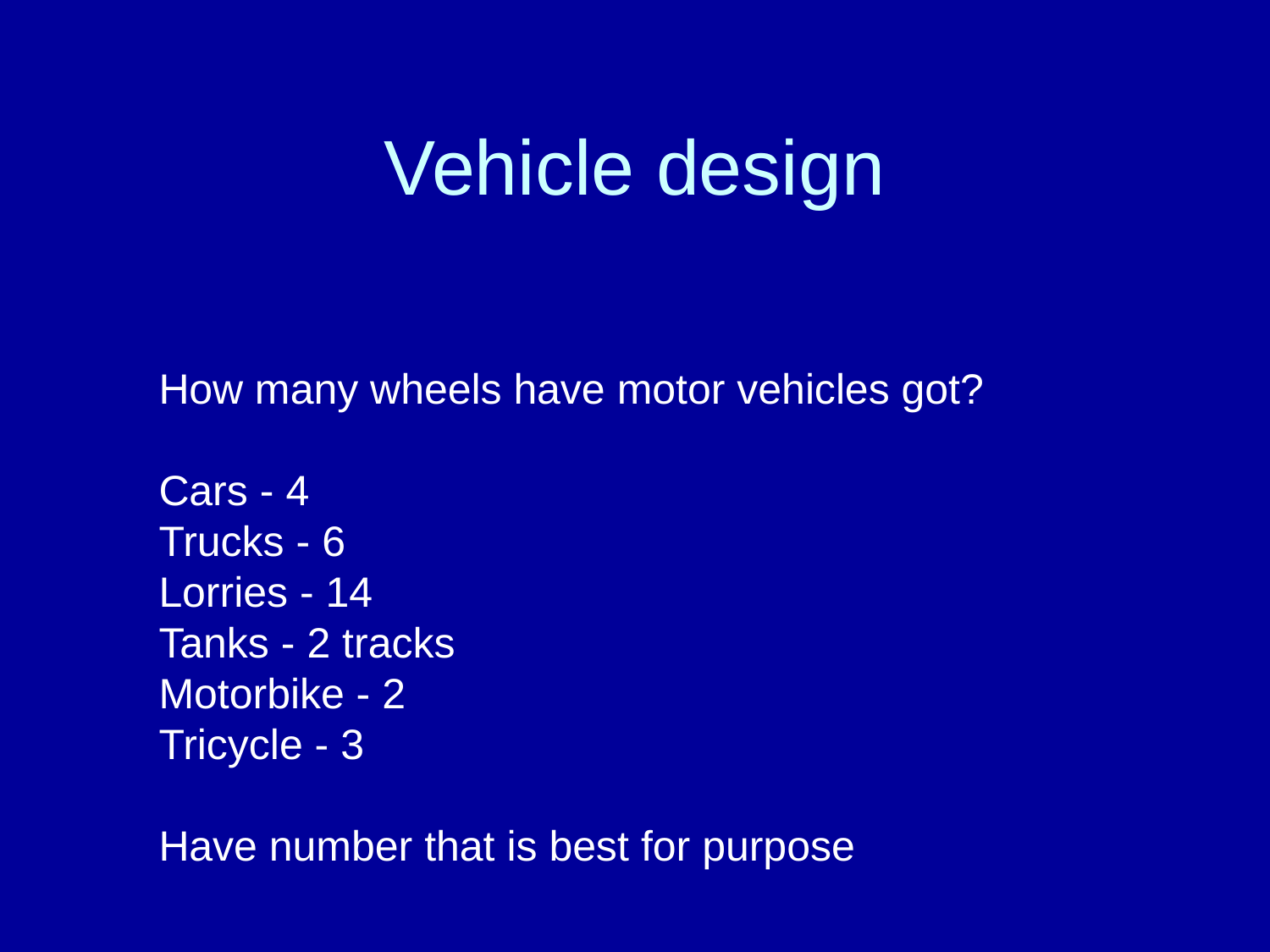

# Vehicle design
How many wheels have motor vehicles got?

Cars - 4
Trucks - 6
Lorries - 14
Tanks - 2 tracks
Motorbike - 2
Tricycle - 3

Have number that is best for purpose